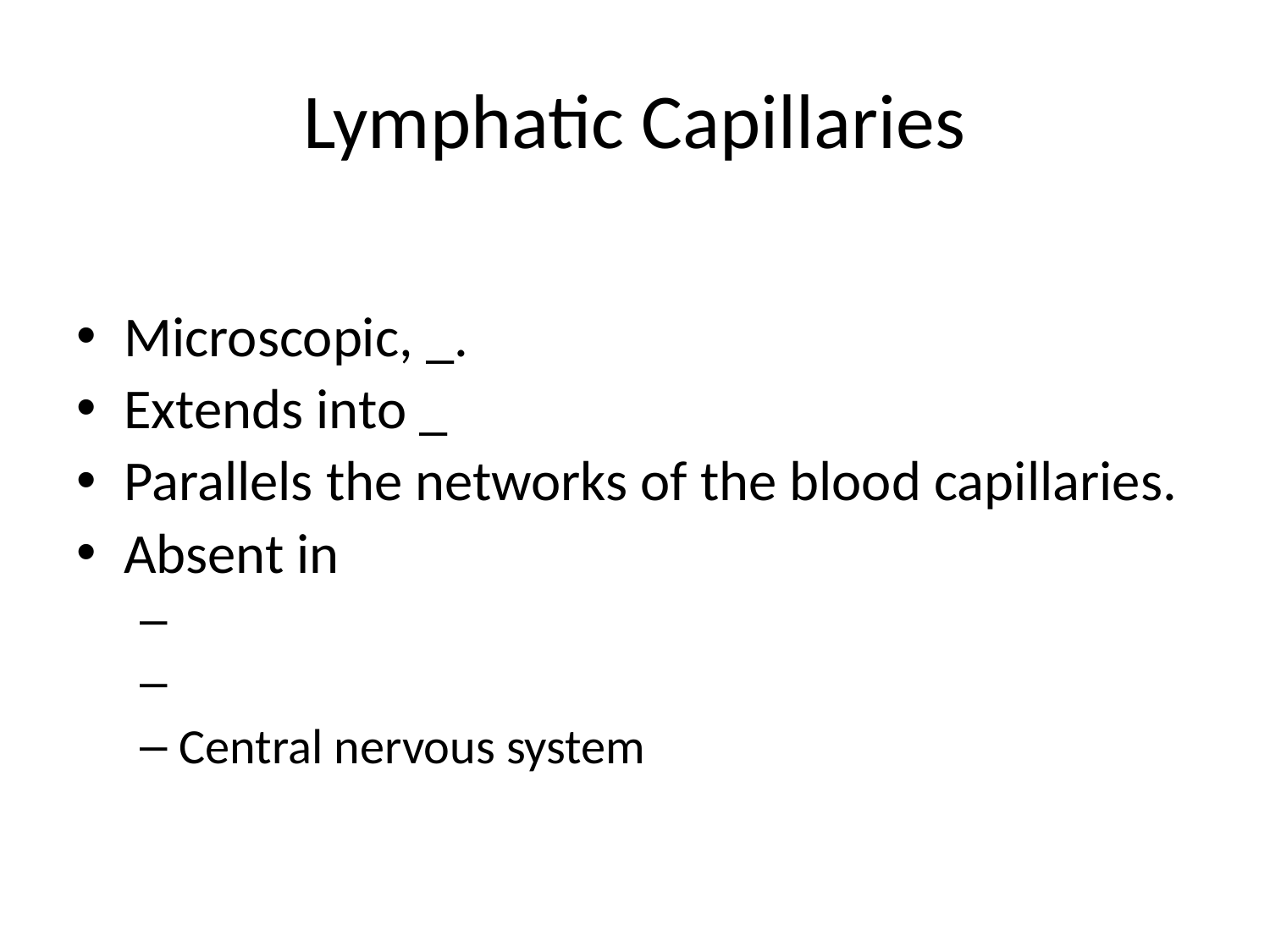

# Lymphatic Capillaries

Microscopic, _.
Extends into _
Parallels the networks of the blood capillaries.
Absent in

Central nervous system